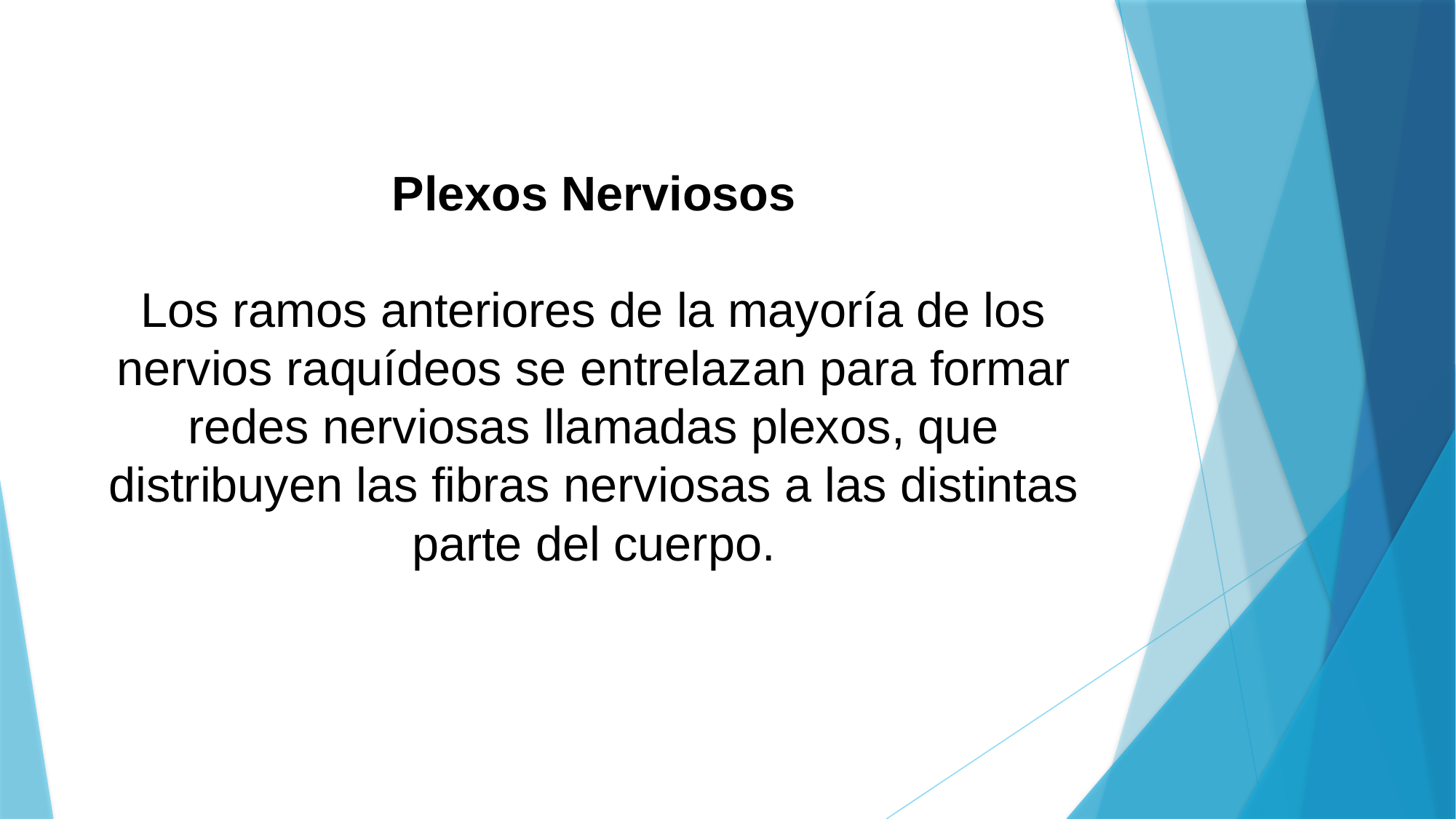

# Plexos Nerviosos Los ramos anteriores de la mayoría de los nervios raquídeos se entrelazan para formar redes nerviosas llamadas plexos, que distribuyen las fibras nerviosas a las distintas parte del cuerpo.